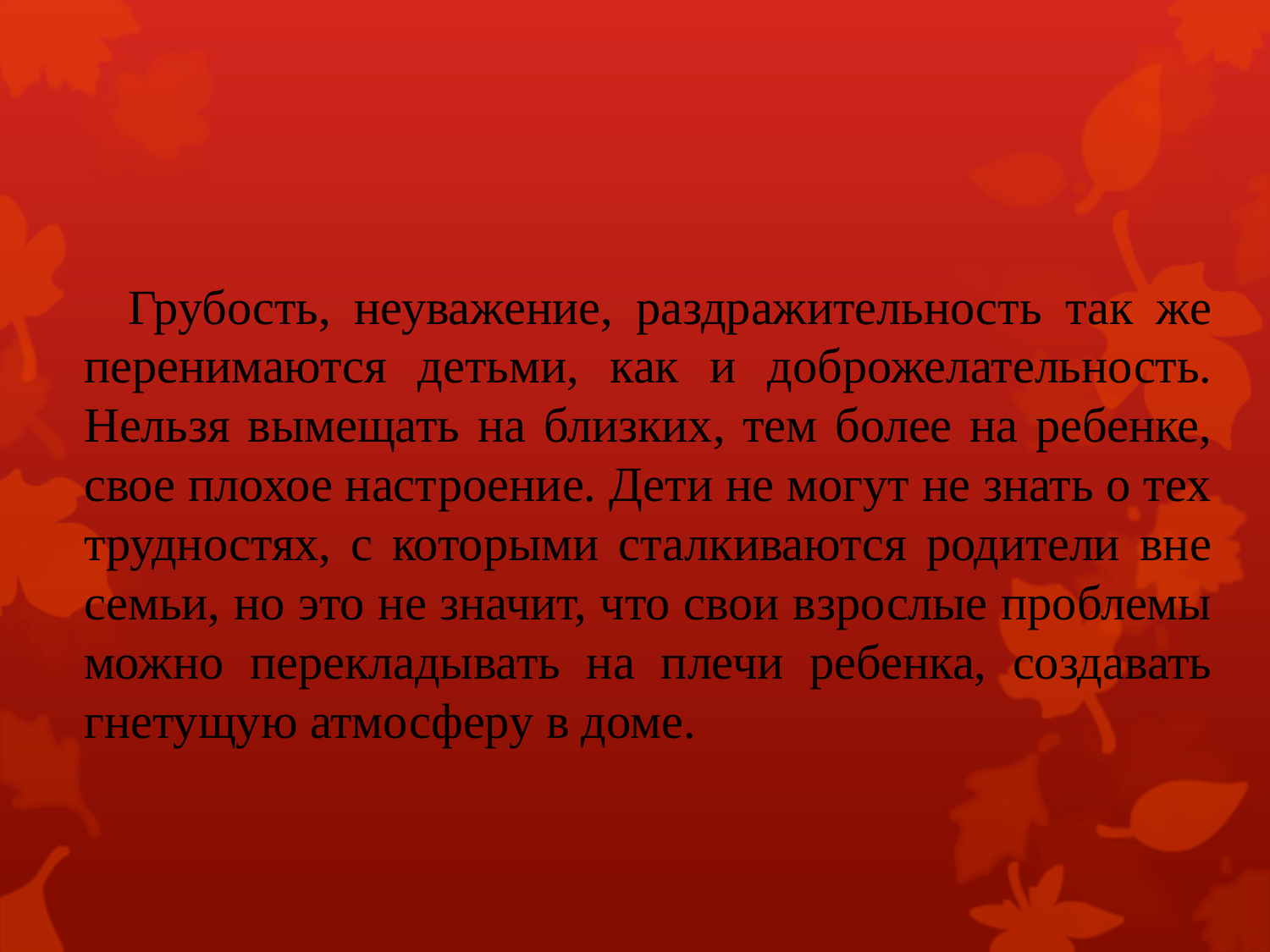

Грубость, неуважение, раздражительность так же перенимаются детьми, как и доброжелательность. Нельзя вымещать на близких, тем более на ребенке, свое плохое настроение. Дети не могут не знать о тех трудностях, с которыми сталкиваются родители вне семьи, но это не значит, что свои взрослые проблемы можно перекладывать на плечи ребенка, создавать гнетущую атмосферу в доме.